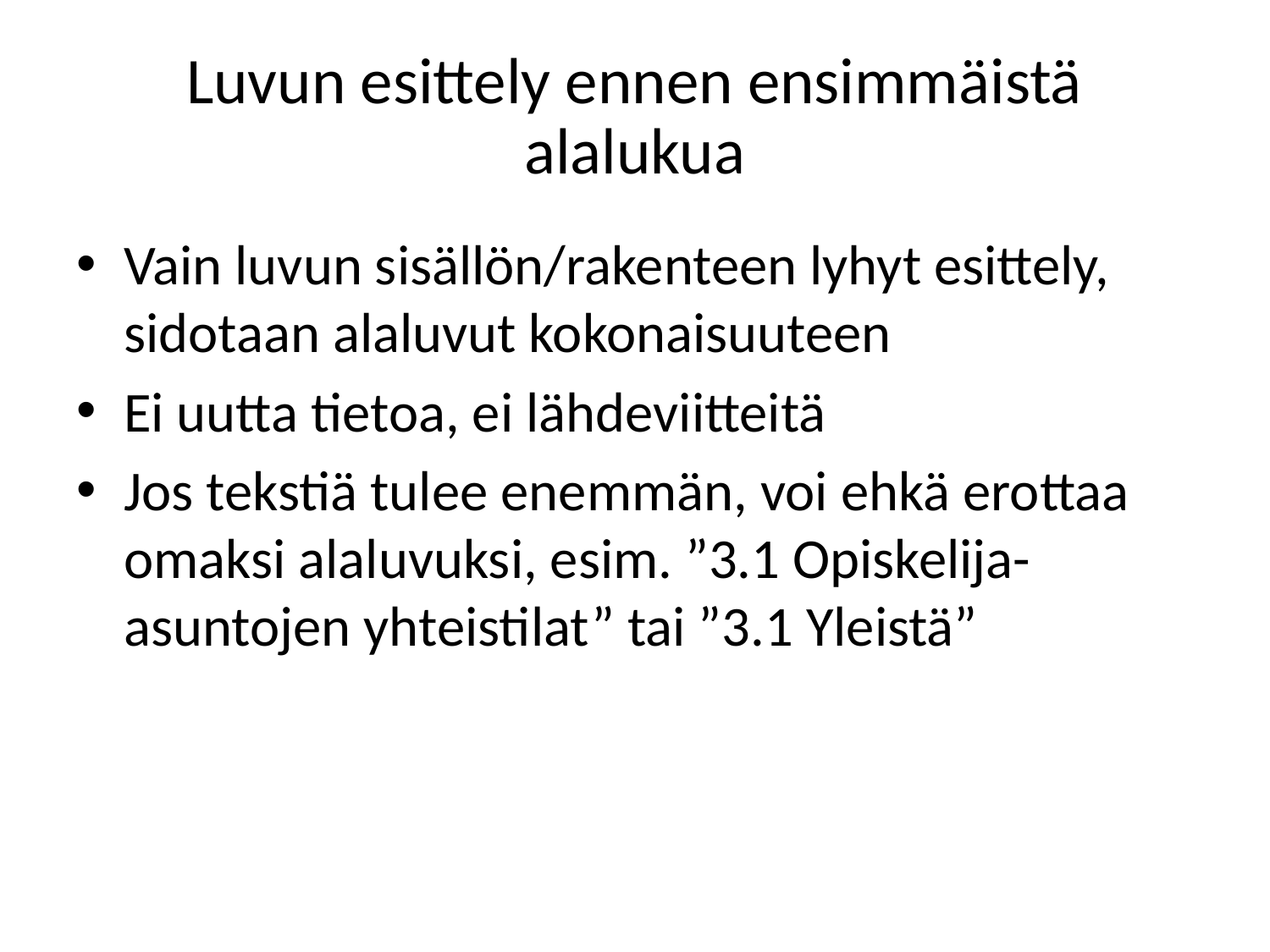

# Luvun esittely ennen ensimmäistä alalukua
Vain luvun sisällön/rakenteen lyhyt esittely, sidotaan alaluvut kokonaisuuteen
Ei uutta tietoa, ei lähdeviitteitä
Jos tekstiä tulee enemmän, voi ehkä erottaa omaksi alaluvuksi, esim. ”3.1 Opiskelija-asuntojen yhteistilat” tai ”3.1 Yleistä”